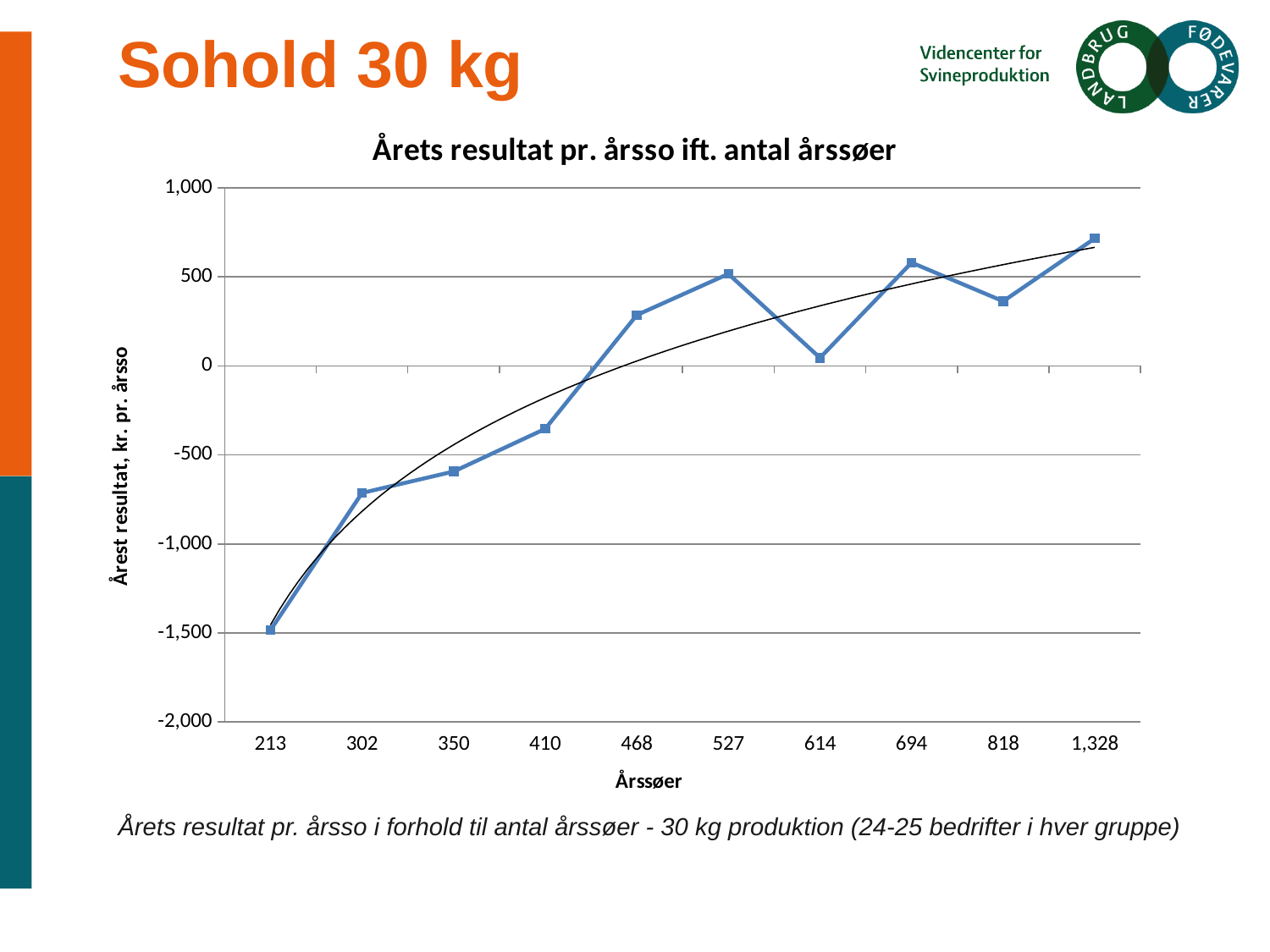

# Sohold 30 kg

### Chart: Årets resultat pr. årsso ift. antal årssøer

| Category |  |
|---|---|
| 212.8 | -1484.68 |
| 301.68 | -713.68 |
| 349.68 | -593.16 |
| 410.45833333333331 | -353.5833333333333 |
| 468.20833333333331 | 285.4166666666667 |
| 527.16666666666663 | 516.625 |
| 613.54166666666663 | 45.291666666666664 |
| 694.41666666666663 | 579.9583333333334 |
| 817.66666666666663 | 362.8333333333333 |
| 1328 | 715.9583333333334 |

Årets resultat pr. årsso i forhold til antal årssøer - 30 kg produktion (24-25 bedrifter i hver gruppe)